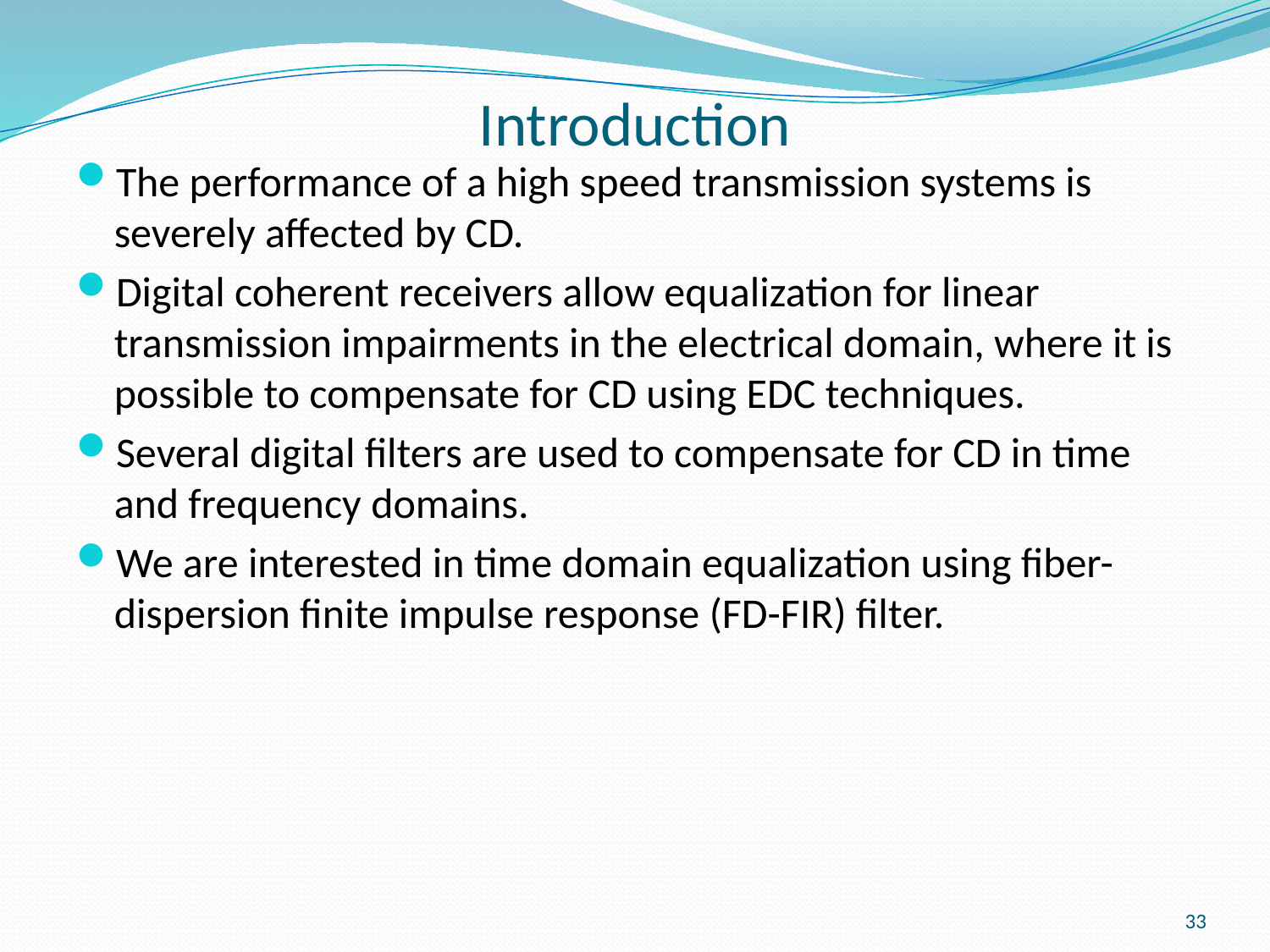

# Introduction
The performance of a high speed transmission systems is severely affected by CD.
Digital coherent receivers allow equalization for linear transmission impairments in the electrical domain, where it is possible to compensate for CD using EDC techniques.
Several digital filters are used to compensate for CD in time and frequency domains.
We are interested in time domain equalization using fiber-dispersion finite impulse response (FD-FIR) filter.

33